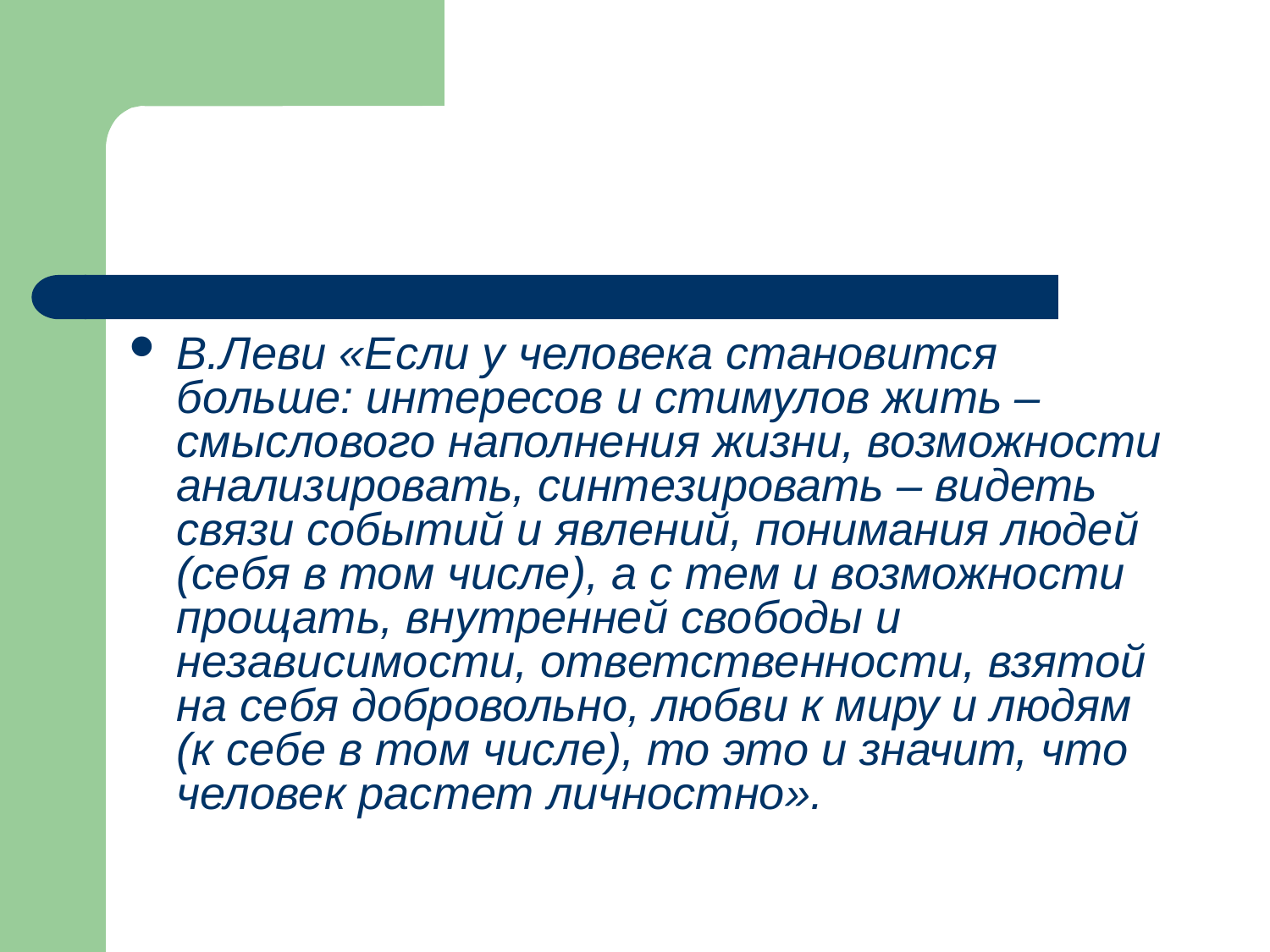

В.Леви «Если у человека становится больше: интересов и стимулов жить – смыслового наполнения жизни, возможности анализировать, синтезировать – видеть связи событий и явлений, понимания людей (себя в том числе), а с тем и возможности прощать, внутренней свободы и независимости, ответственности, взятой на себя добровольно, любви к миру и людям (к себе в том числе), то это и значит, что человек растет личностно».